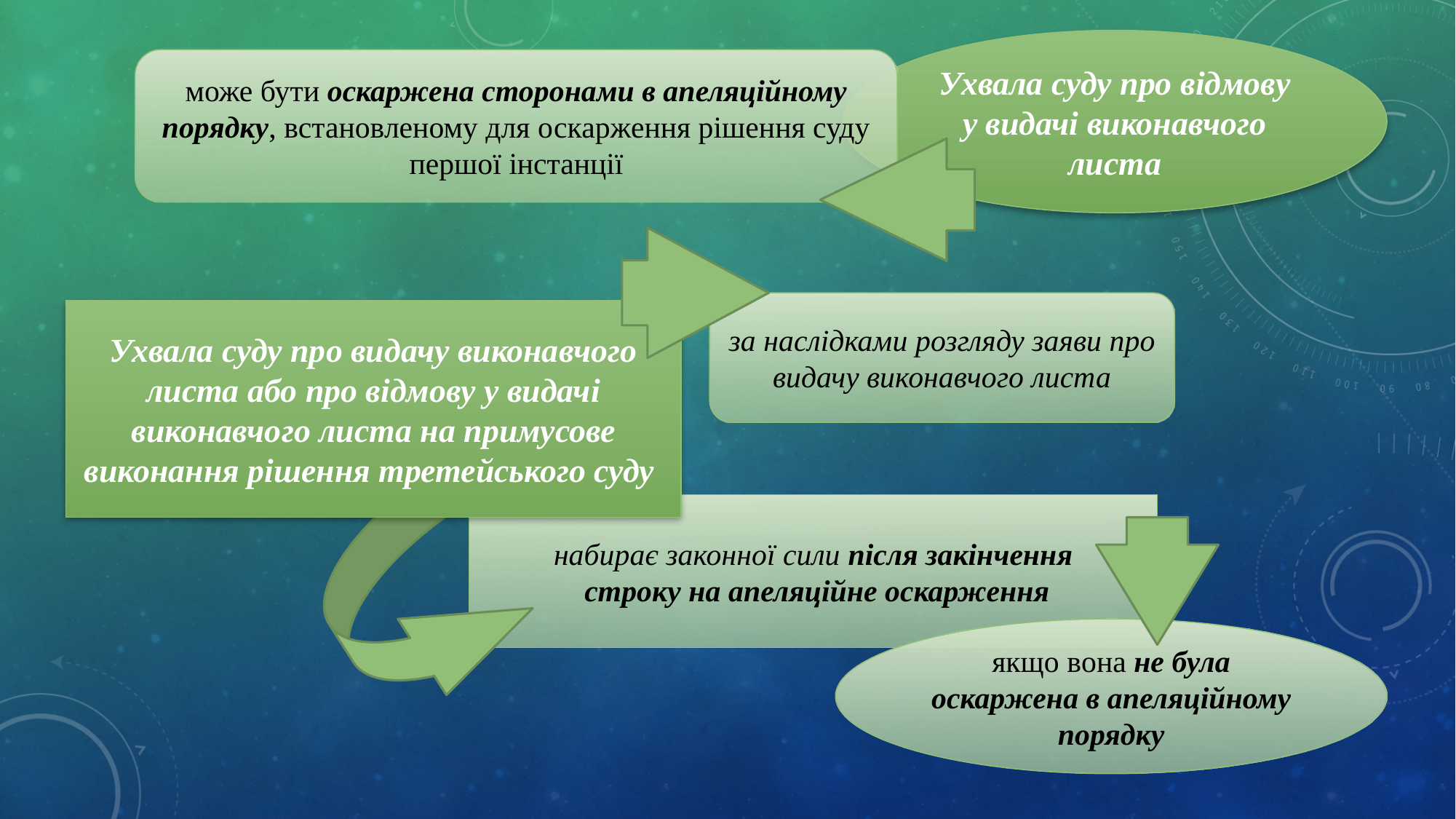

Ухвала суду про відмову у видачі виконавчого листа
може бути оскаржена сторонами в апеляційному порядку, встановленому для оскарження рішення суду першої інстанції

за наслідками розгляду заяви про видачу виконавчого листа
Ухвала суду про видачу виконавчого листа або про відмову у видачі виконавчого листа на примусове виконання рішення третейського суду
набирає законної сили після закінчення
 строку на апеляційне оскарження

якщо вона не була оскаржена в апеляційному порядку